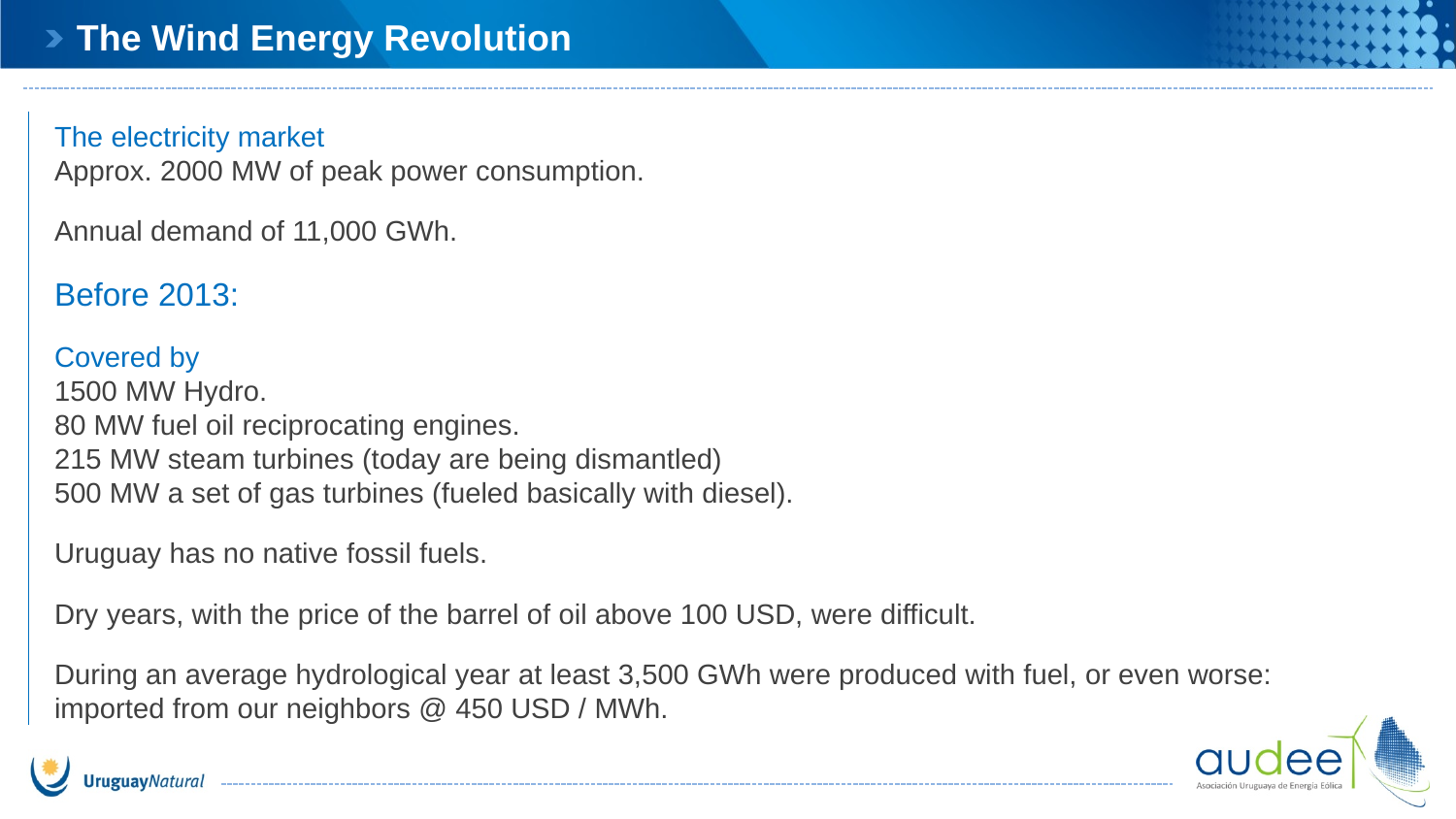

The Wind Energy Revolution

The electricity market
Approx. 2000 MW of peak power consumption.

Annual demand of 11,000 GWh.

Before 2013:

Covered by
1500 MW Hydro.
80 MW fuel oil reciprocating engines.
215 MW steam turbines (today are being dismantled)
500 MW a set of gas turbines (fueled basically with diesel).

Uruguay has no native fossil fuels.

Dry years, with the price of the barrel of oil above 100 USD, were difficult.

During an average hydrological year at least 3,500 GWh were produced with fuel, or even worse:
imported from our neighbors @ 450 USD / MWh.